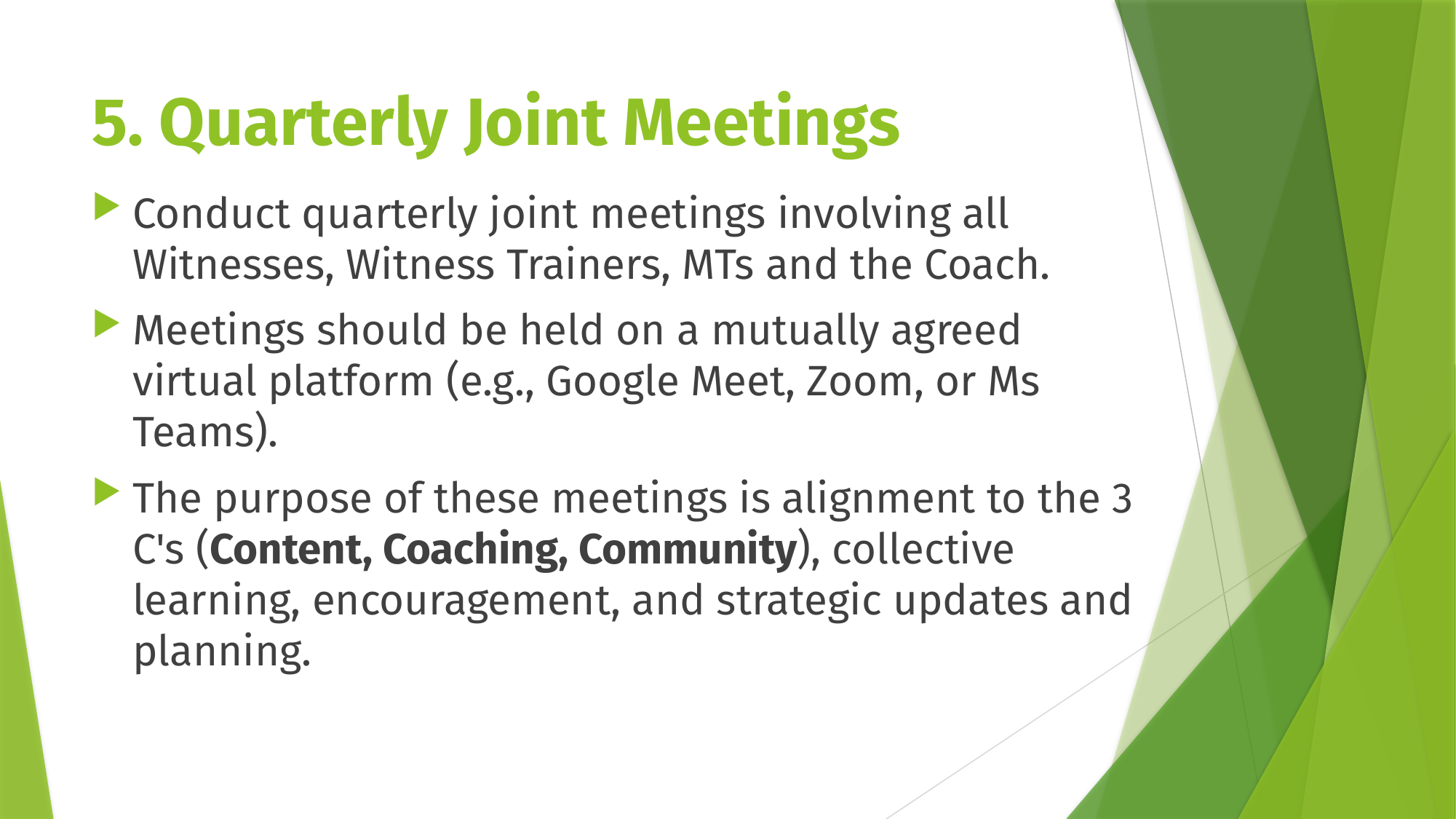

# 5. Quarterly Joint Meetings
Conduct quarterly joint meetings involving all Witnesses, Witness Trainers, MTs and the Coach.
Meetings should be held on a mutually agreed virtual platform (e.g., Google Meet, Zoom, or Ms Teams).
The purpose of these meetings is alignment to the 3 C's (Content, Coaching, Community), collective learning, encouragement, and strategic updates and planning.